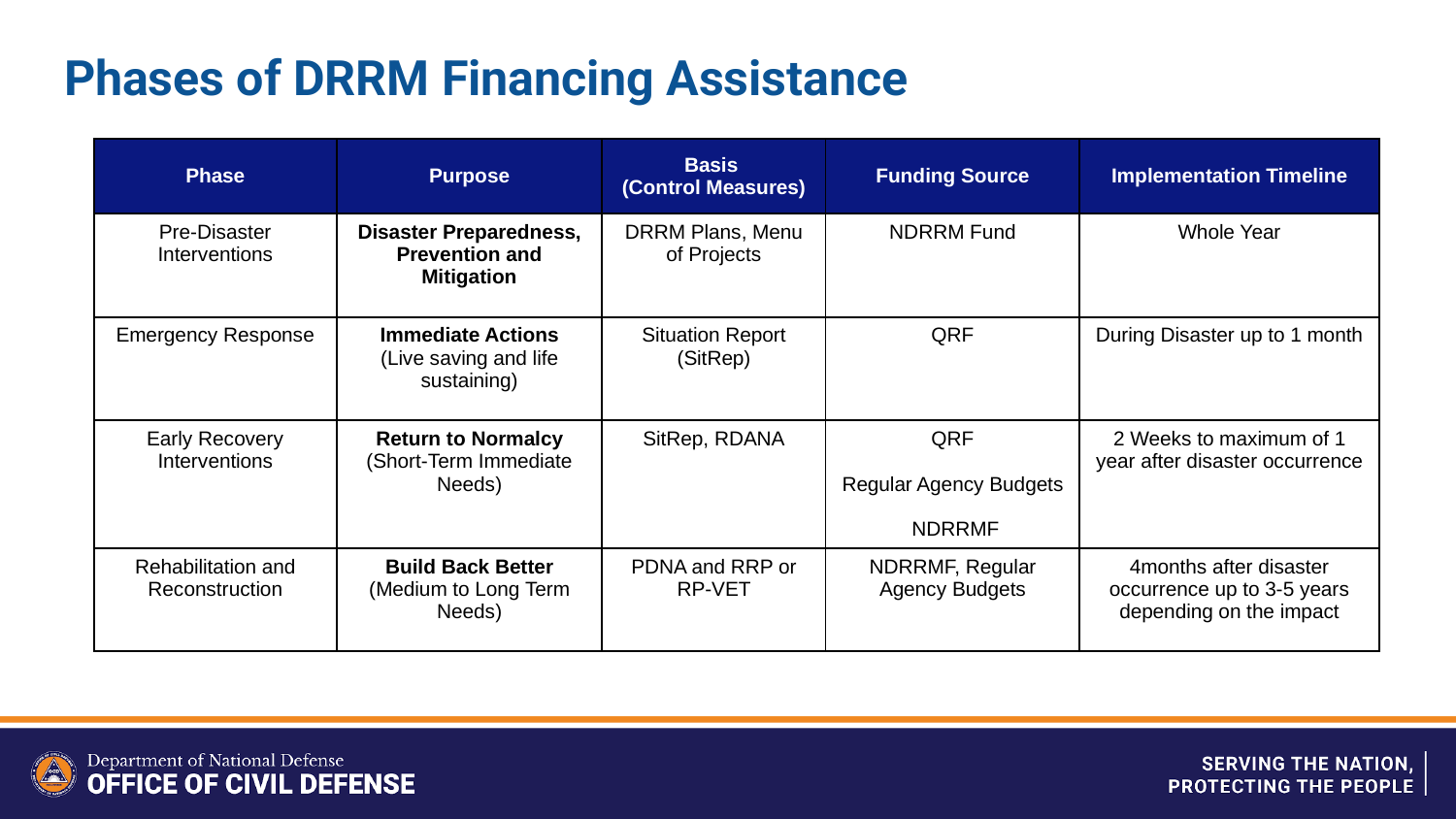

# Phases of DRRM Financing Assistance
| Phase | Purpose | Basis (Control Measures) | Funding Source | Implementation Timeline |
| --- | --- | --- | --- | --- |
| Pre-Disaster Interventions | Disaster Preparedness, Prevention and Mitigation | DRRM Plans, Menu of Projects | NDRRM Fund | Whole Year |
| Emergency Response | Immediate Actions (Live saving and life sustaining) | Situation Report (SitRep) | QRF | During Disaster up to 1 month |
| Early Recovery Interventions | Return to Normalcy (Short-Term Immediate Needs) | SitRep, RDANA | QRF Regular Agency Budgets NDRRMF | 2 Weeks to maximum of 1 year after disaster occurrence |
| Rehabilitation and Reconstruction | Build Back Better (Medium to Long Term Needs) | PDNA and RRP or RP-VET | NDRRMF, Regular Agency Budgets | 4months after disaster occurrence up to 3-5 years depending on the impact |